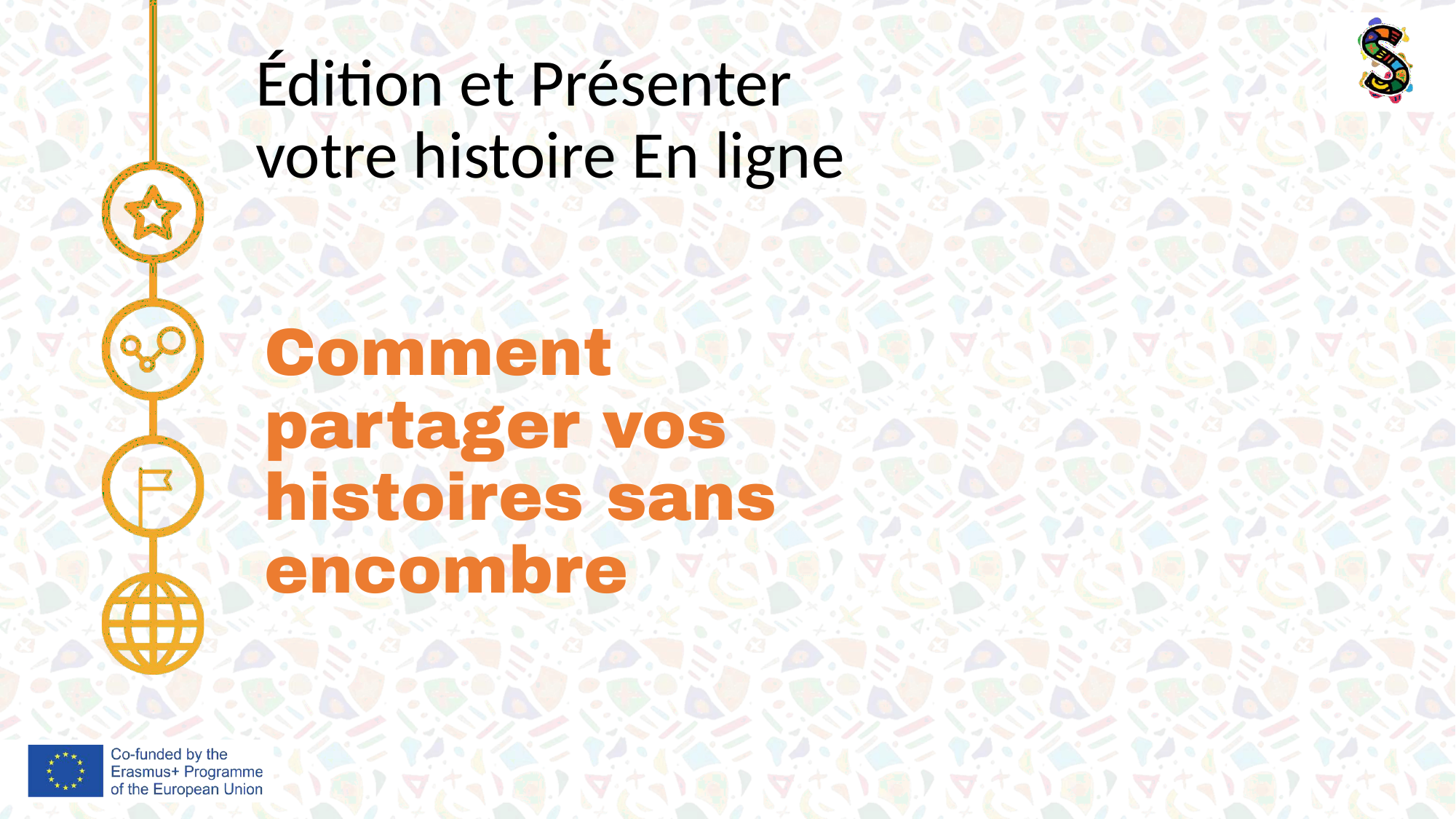

Édition et Présenter votre histoire En ligne
Comment partager vos histoires sans encombre